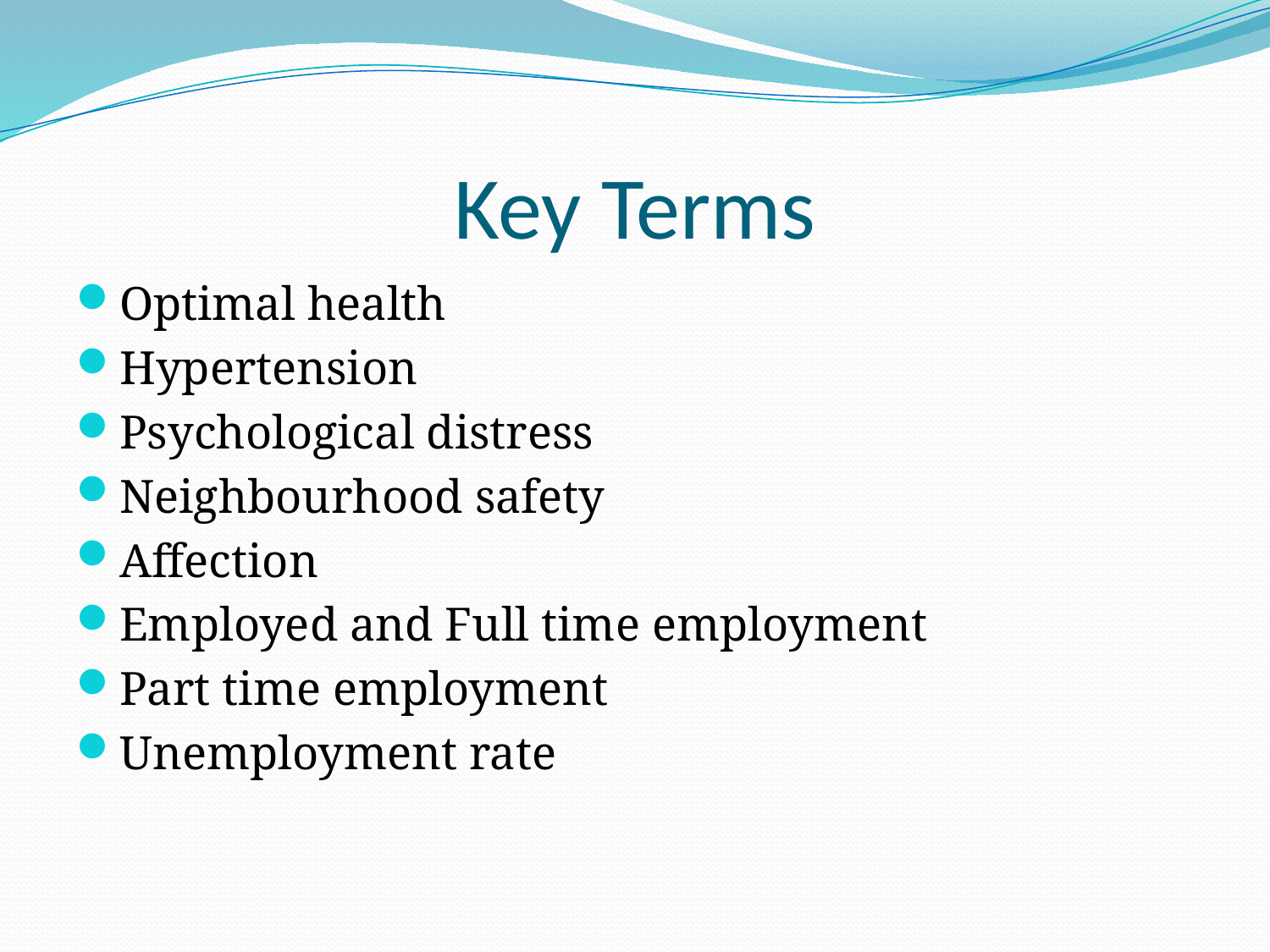

# Key Terms
Optimal health
Hypertension
Psychological distress
Neighbourhood safety
Affection
Employed and Full time employment
Part time employment
Unemployment rate